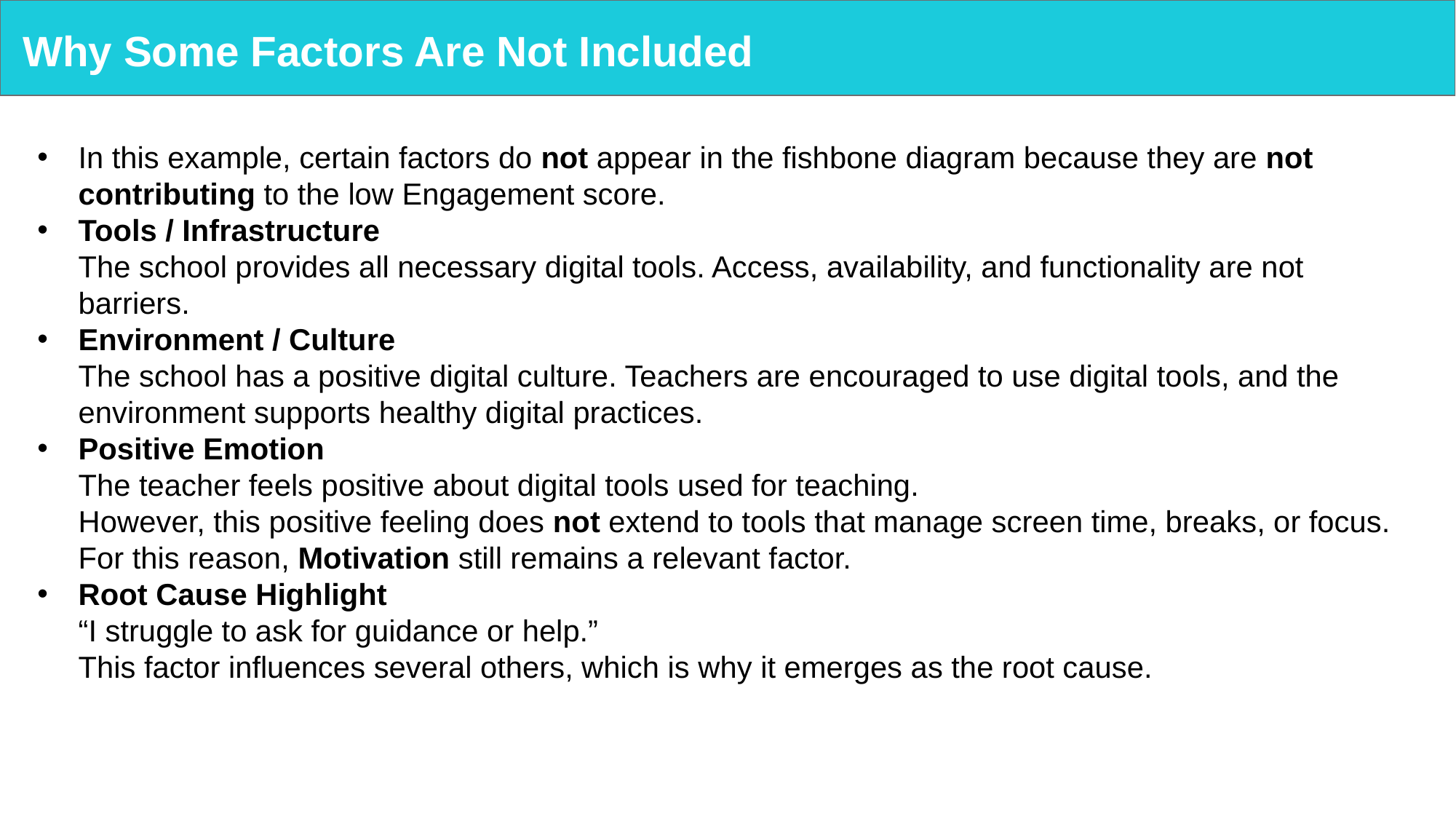

# Why Some Factors Are Not Included
In this example, certain factors do not appear in the fishbone diagram because they are not contributing to the low Engagement score.
Tools / Infrastructure
The school provides all necessary digital tools. Access, availability, and functionality are not barriers.
Environment / Culture
The school has a positive digital culture. Teachers are encouraged to use digital tools, and the environment supports healthy digital practices.
Positive Emotion
The teacher feels positive about digital tools used for teaching.
However, this positive feeling does not extend to tools that manage screen time, breaks, or focus.
For this reason, Motivation still remains a relevant factor.
Root Cause Highlight
“I struggle to ask for guidance or help.”
This factor influences several others, which is why it emerges as the root cause.